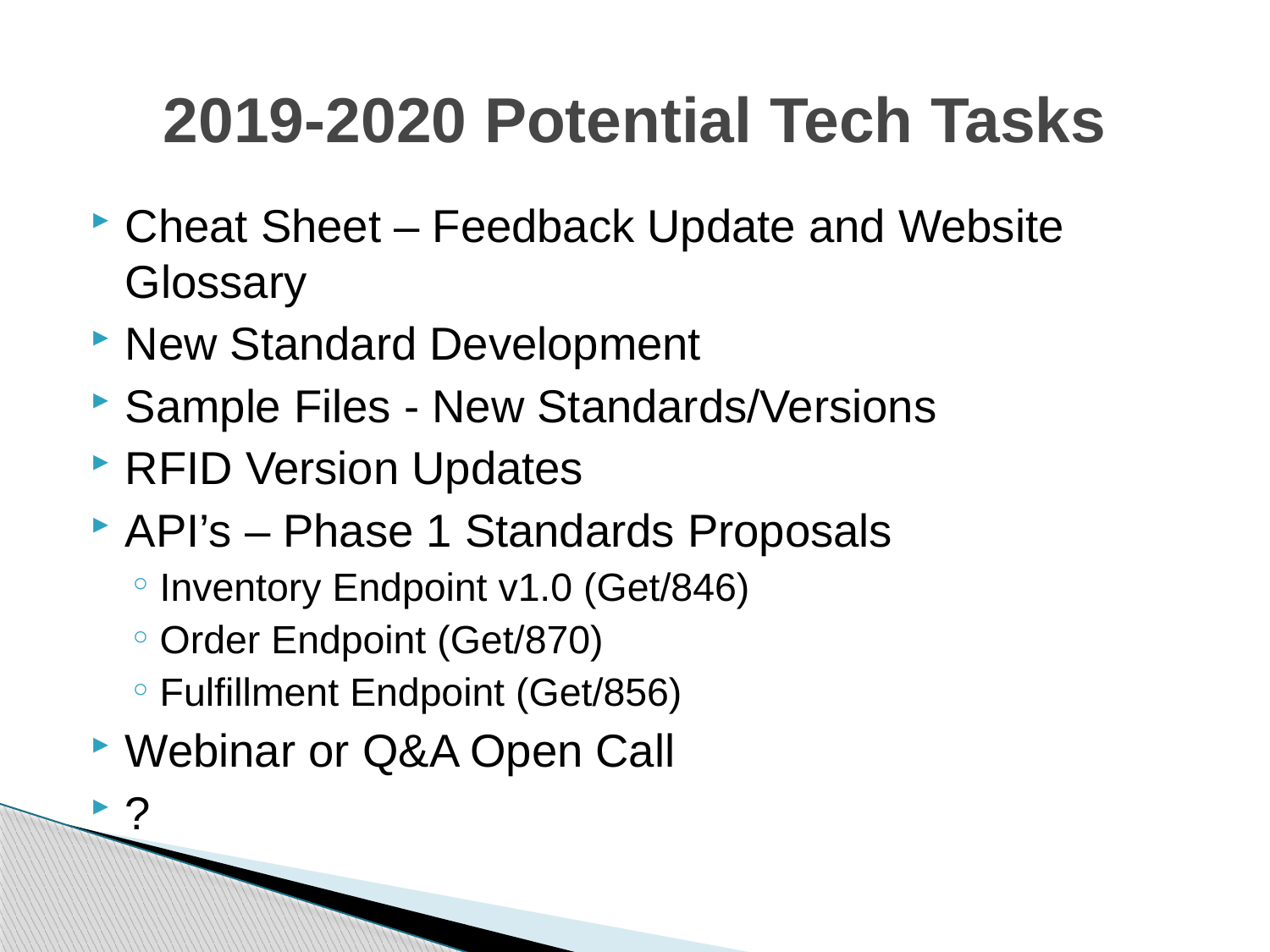

# 2019-2020 Potential Tech Tasks
Cheat Sheet – Feedback Update and Website Glossary
New Standard Development
Sample Files - New Standards/Versions
RFID Version Updates
API’s – Phase 1 Standards Proposals
Inventory Endpoint v1.0 (Get/846)
Order Endpoint (Get/870)
Fulfillment Endpoint (Get/856)
Webinar or Q&A Open Call
?